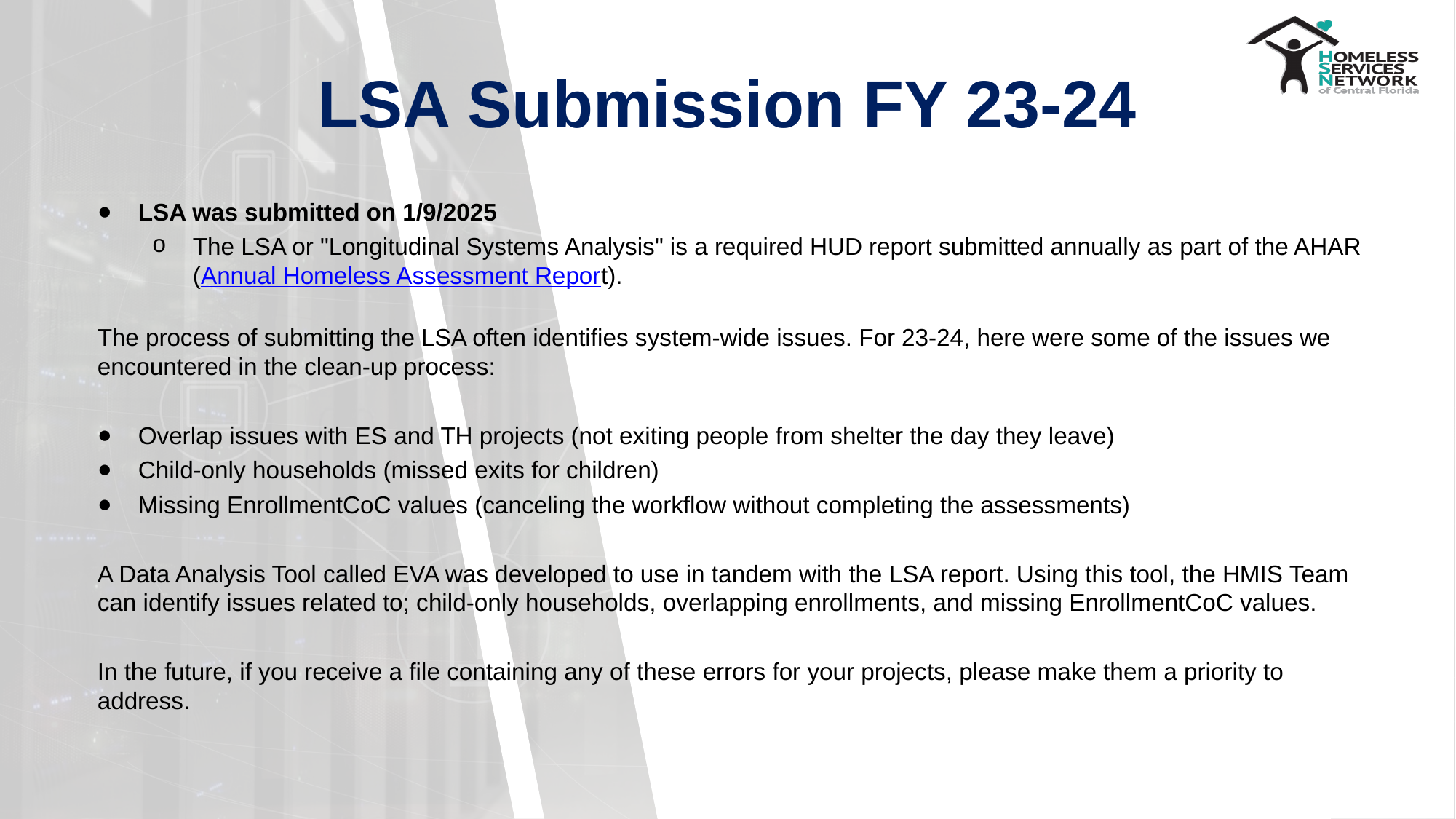

# LSA Submission FY 23-24
LSA was submitted on 1/9/2025
The LSA or "Longitudinal Systems Analysis" is a required HUD report submitted annually as part of the AHAR (Annual Homeless Assessment Report).

The process of submitting the LSA often identifies system-wide issues. For 23-24, here were some of the issues we encountered in the clean-up process:

Overlap issues with ES and TH projects (not exiting people from shelter the day they leave)
Child-only households (missed exits for children)
Missing EnrollmentCoC values (canceling the workflow without completing the assessments)

A Data Analysis Tool called EVA was developed to use in tandem with the LSA report. Using this tool, the HMIS Team can identify issues related to; child-only households, overlapping enrollments, and missing EnrollmentCoC values.

In the future, if you receive a file containing any of these errors for your projects, please make them a priority to address.